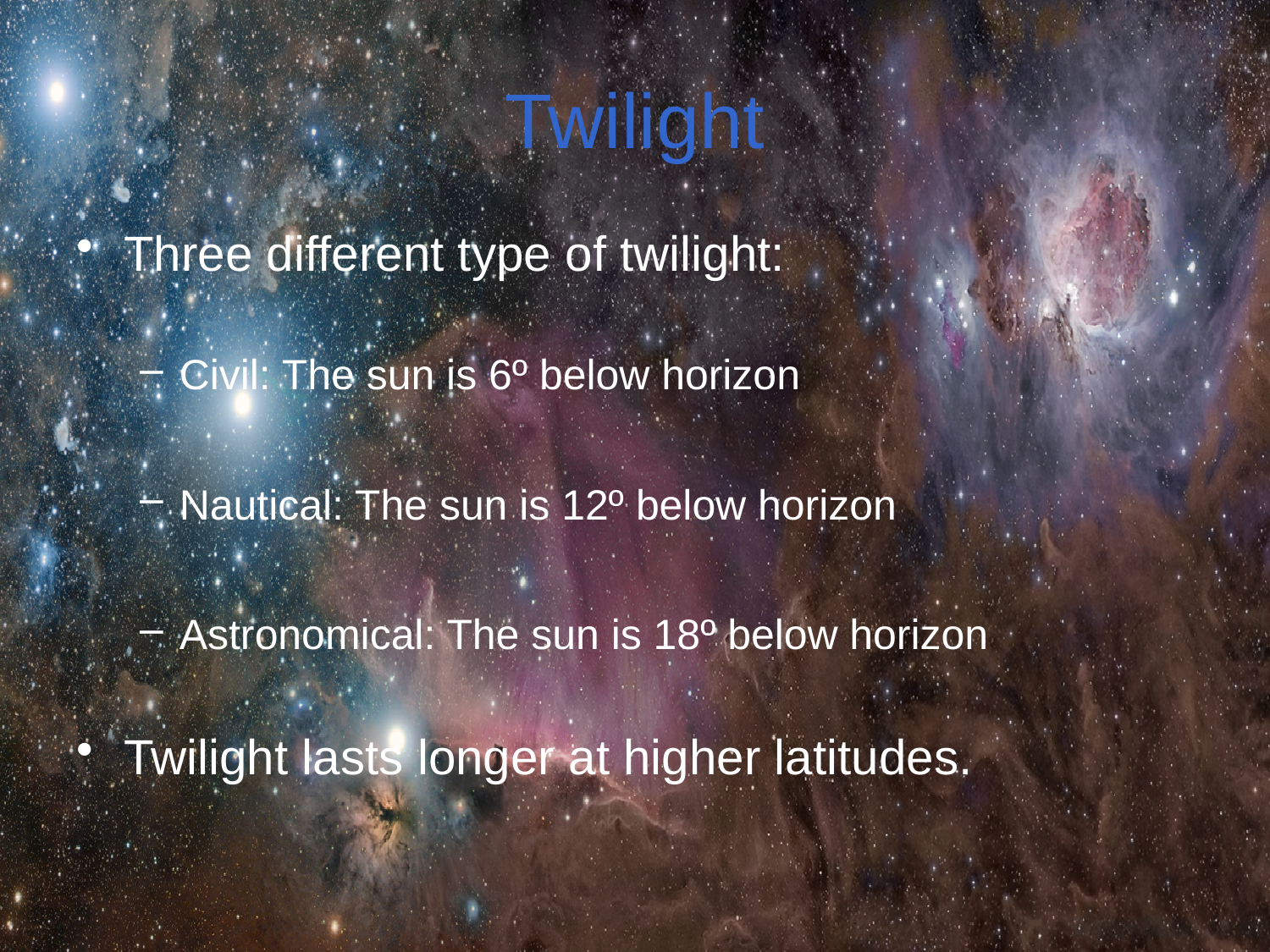

# Twilight
Three different type of twilight:

Civil: The sun is 6º below horizon

Nautical: The sun is 12º below horizon

Astronomical: The sun is 18º below horizon

Twilight lasts longer at higher latitudes.